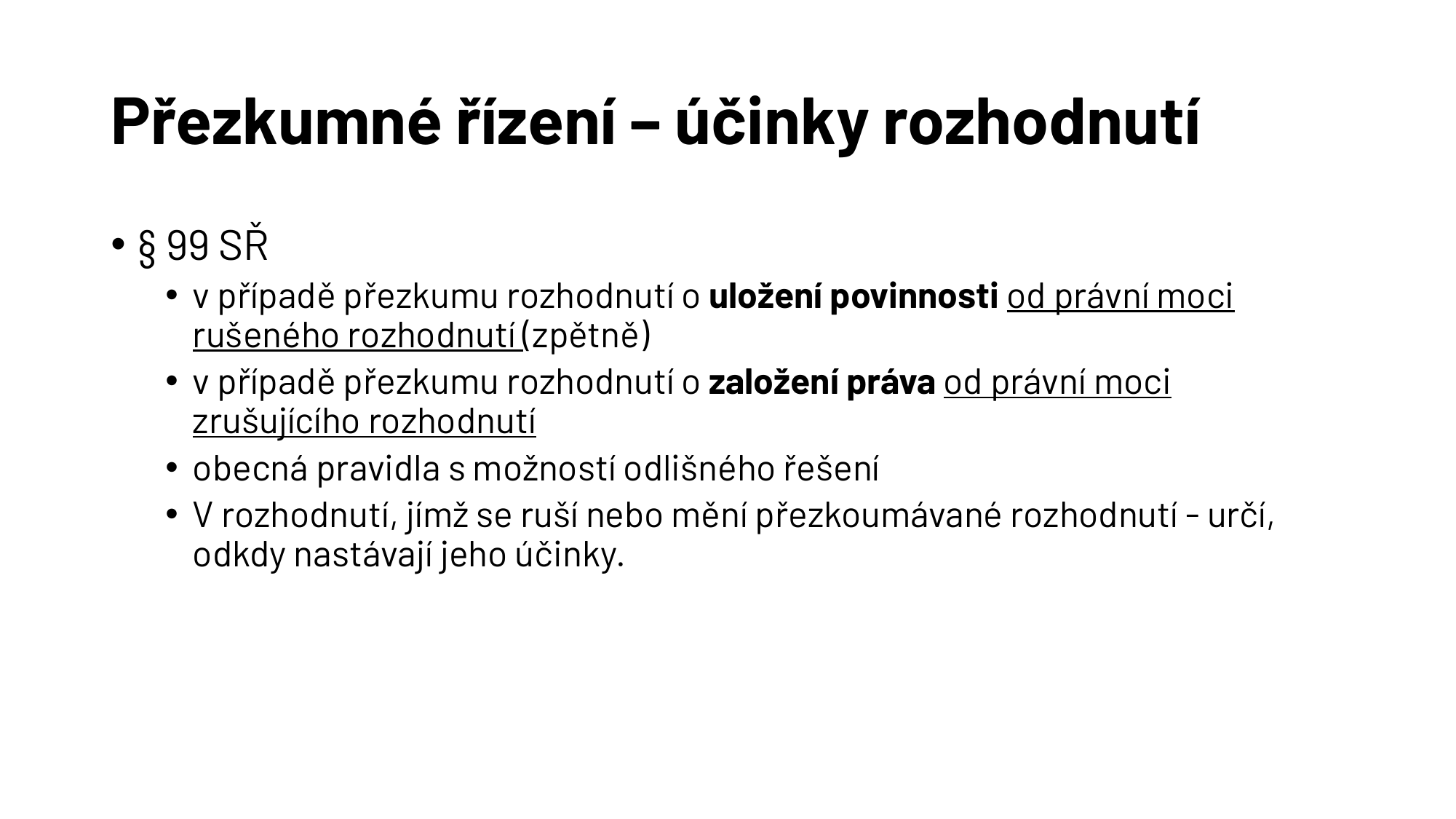

# Přezkumné řízení – účinky rozhodnutí
§ 99 SŘ
v případě přezkumu rozhodnutí o uložení povinnosti od právní moci rušeného rozhodnutí (zpětně)
v případě přezkumu rozhodnutí o založení práva od právní moci zrušujícího rozhodnutí
obecná pravidla s možností odlišného řešení
V rozhodnutí, jímž se ruší nebo mění přezkoumávané rozhodnutí - určí, odkdy nastávají jeho účinky.